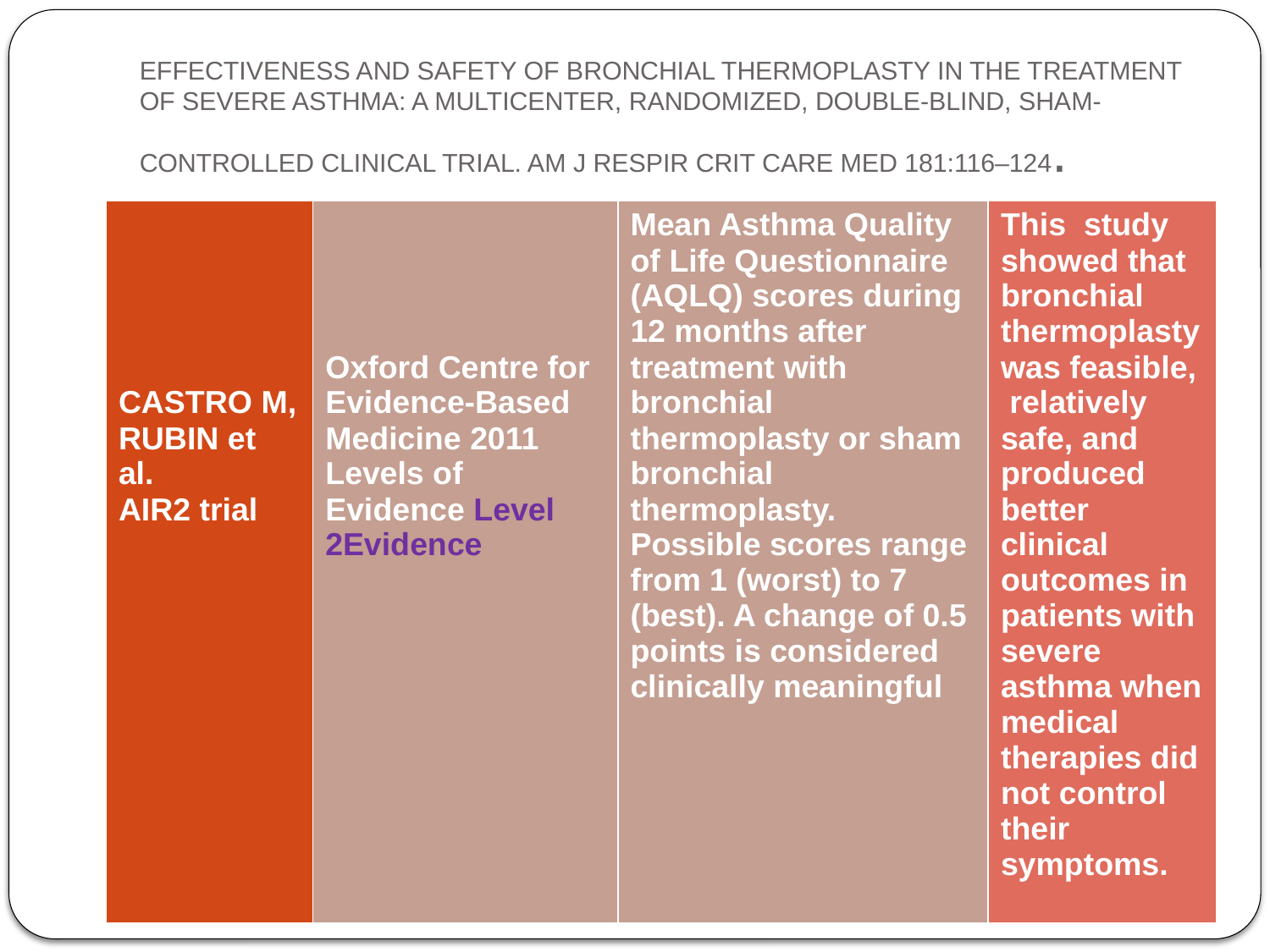

# EFFECTIVENESS AND SAFETY OF BRONCHIAL THERMOPLASTY IN THE TREATMENT OF SEVERE ASTHMA: A MULTICENTER, RANDOMIZED, DOUBLE-BLIND, SHAM-CONTROLLED CLINICAL TRIAL. AM J RESPIR CRIT CARE MED 181:116–124.
| CASTRO M, RUBIN et al. AIR2 trial | Oxford Centre for Evidence-Based Medicine 2011 Levels of Evidence Level 2Evidence | Mean Asthma Quality of Life Questionnaire (AQLQ) scores during 12 months after treatment with bronchial thermoplasty or sham bronchial thermoplasty. Possible scores range from 1 (worst) to 7 (best). A change of 0.5 points is considered clinically meaningful | This study showed that bronchial thermoplasty was feasible, relatively safe, and produced better clinical outcomes in patients with severe asthma when medical therapies did not control their symptoms. |
| --- | --- | --- | --- |